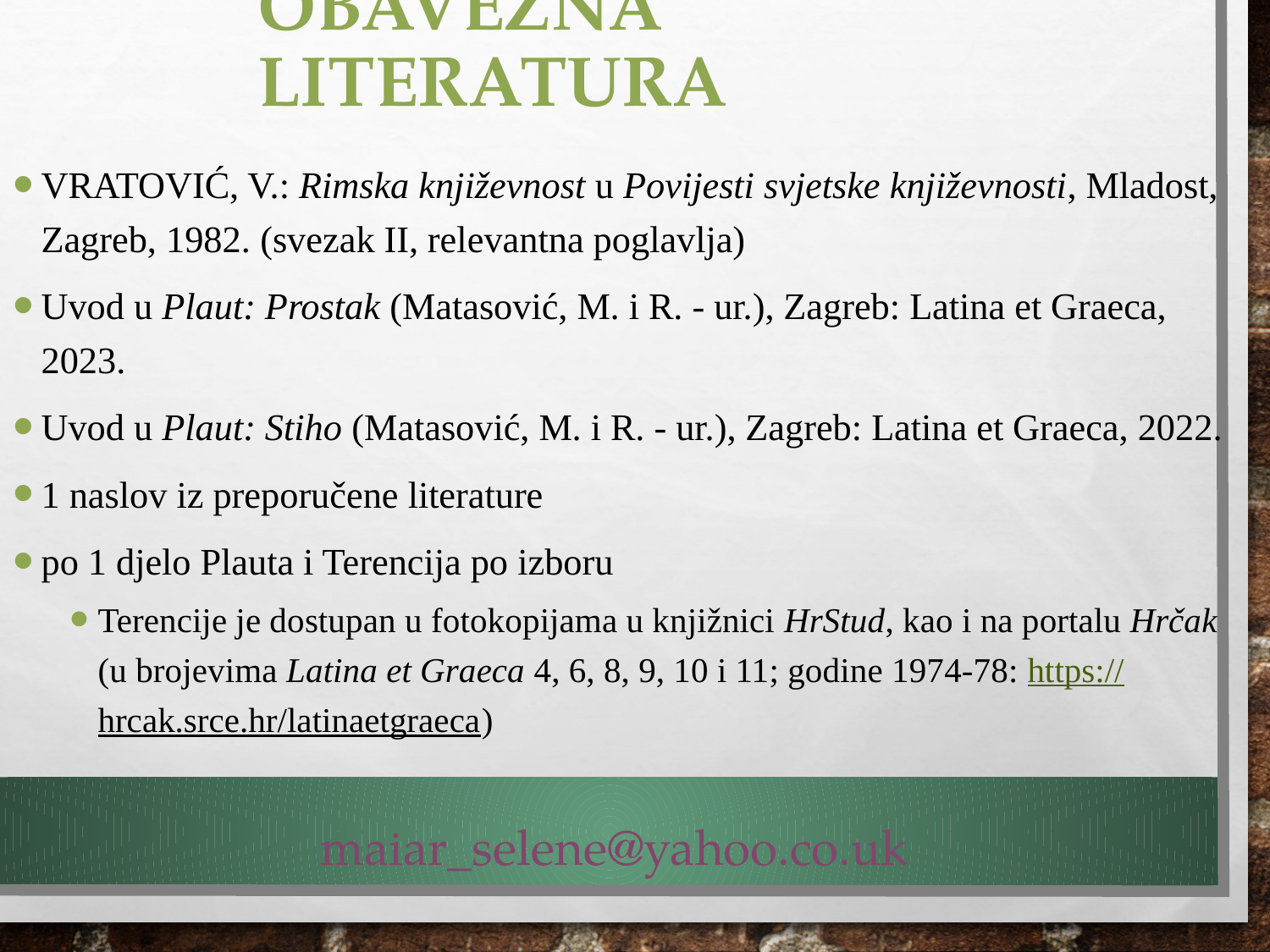

# Obavezna literatura
VRATOVIĆ, V.: Rimska književnost u Povijesti svjetske književnosti, Mladost, Zagreb, 1982. (svezak II, relevantna poglavlja)
Uvod u Plaut: Prostak (Matasović, M. i R. - ur.), Zagreb: Latina et Graeca, 2023.
Uvod u Plaut: Stiho (Matasović, M. i R. - ur.), Zagreb: Latina et Graeca, 2022.
1 naslov iz preporučene literature
po 1 djelo Plauta i Terencija po izboru
Terencije je dostupan u fotokopijama u knjižnici HrStud, kao i na portalu Hrčak (u brojevima Latina et Graeca 4, 6, 8, 9, 10 i 11; godine 1974-78: https://hrcak.srce.hr/latinaetgraeca)
maiar_selene@yahoo.co.uk